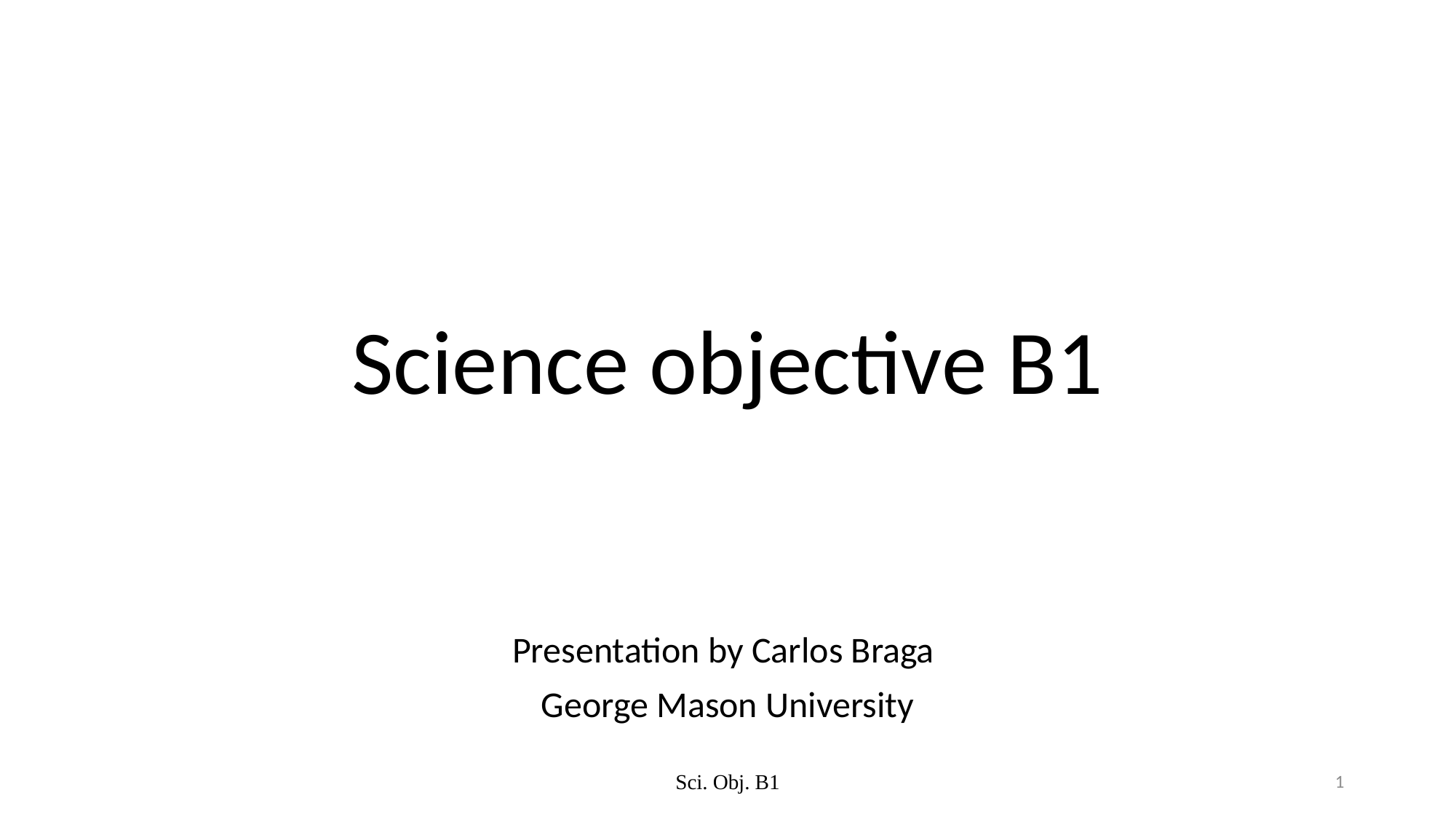

# Science objective B1
Presentation by Carlos Braga
George Mason University

Sci. Obj. B1
1